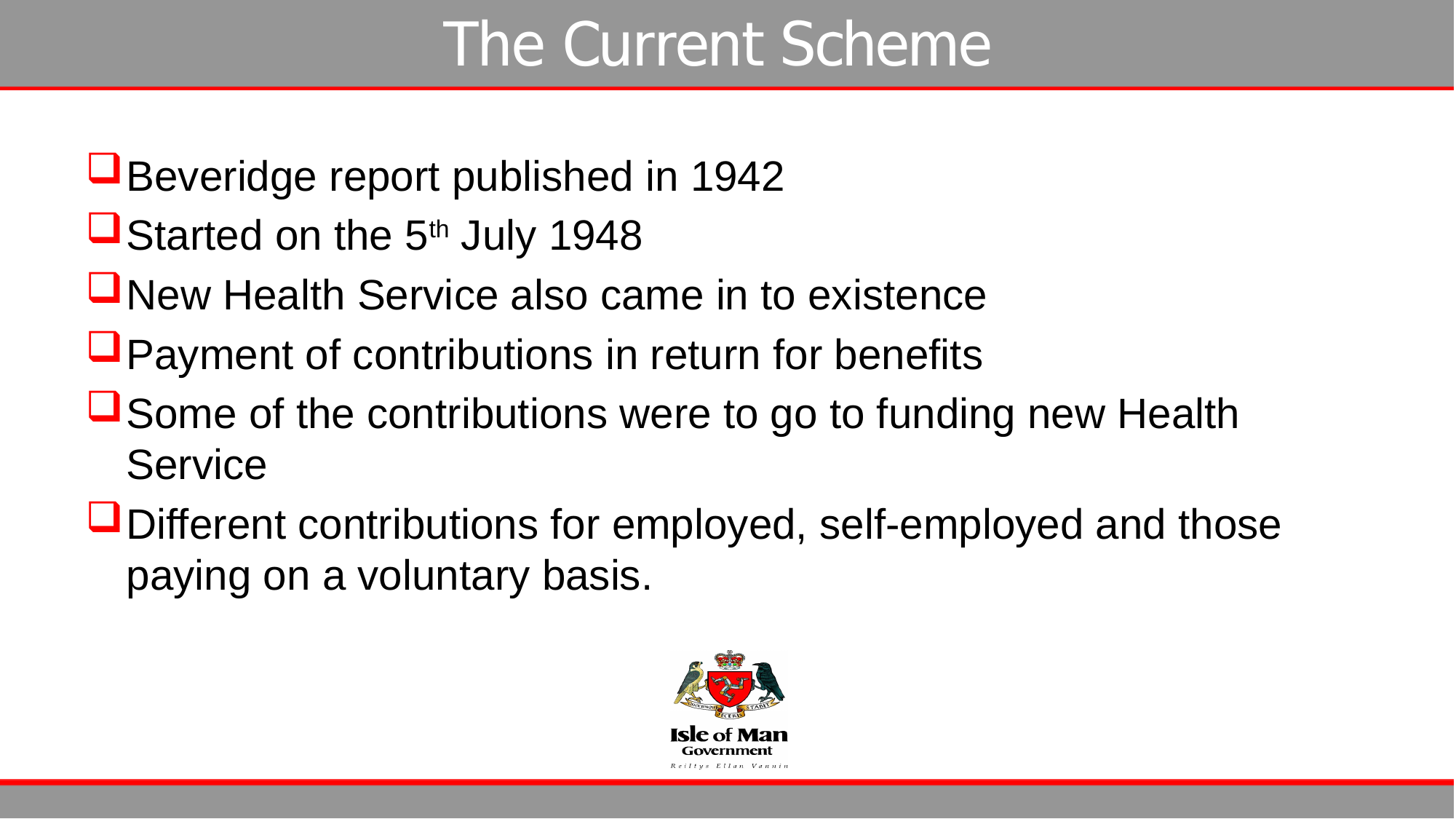

# The Current Scheme
Beveridge report published in 1942
Started on the 5th July 1948
New Health Service also came in to existence
Payment of contributions in return for benefits
Some of the contributions were to go to funding new Health Service
Different contributions for employed, self-employed and those paying on a voluntary basis.